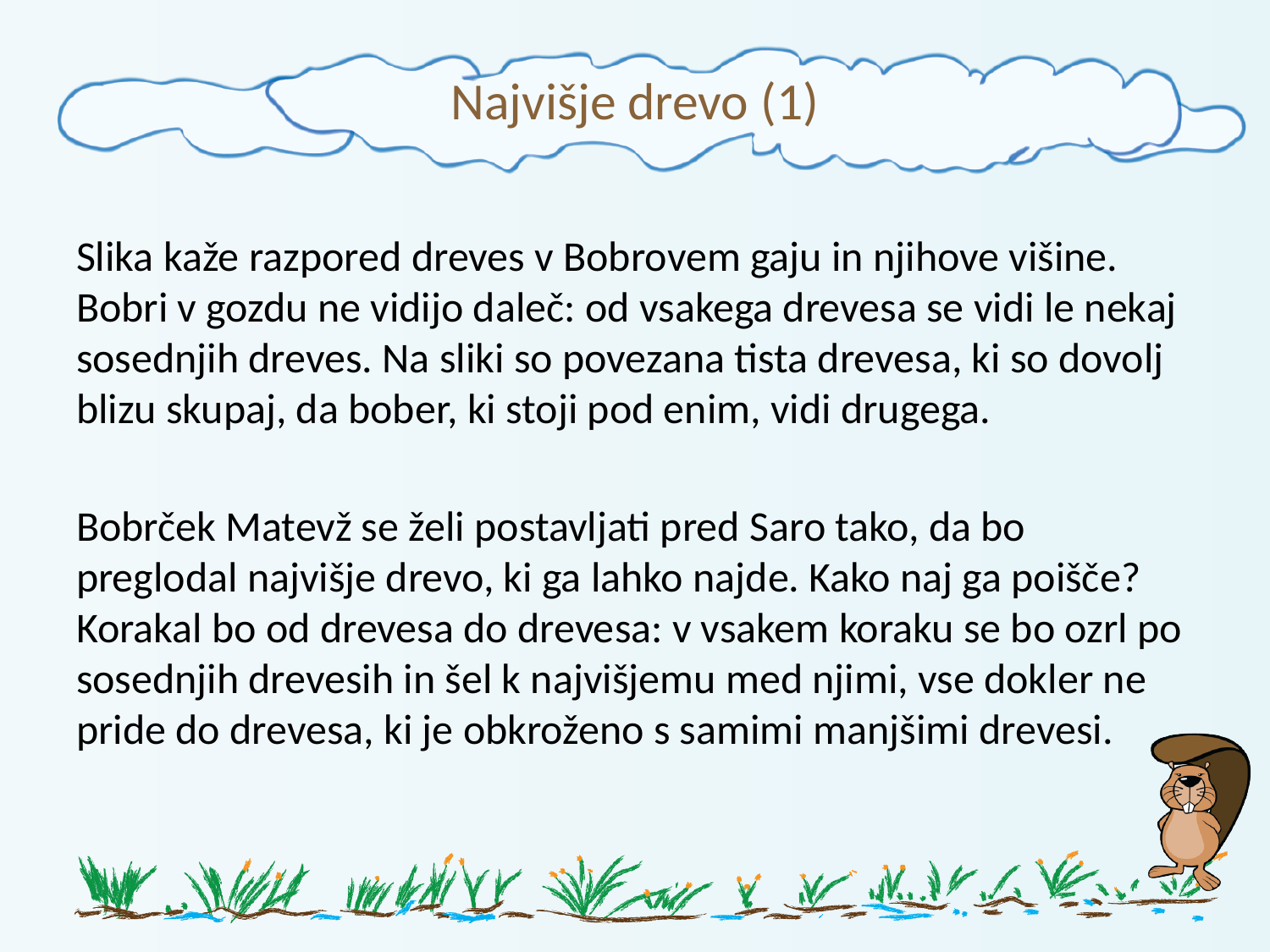

# Najvišje drevo (1)
Slika kaže razpored dreves v Bobrovem gaju in njihove višine. Bobri v gozdu ne vidijo daleč: od vsakega drevesa se vidi le nekaj sosednjih dreves. Na sliki so povezana tista drevesa, ki so dovolj blizu skupaj, da bober, ki stoji pod enim, vidi drugega.

Bobrček Matevž se želi postavljati pred Saro tako, da bo preglodal najvišje drevo, ki ga lahko najde. Kako naj ga poišče? Korakal bo od drevesa do drevesa: v vsakem koraku se bo ozrl po sosednjih drevesih in šel k najvišjemu med njimi, vse dokler ne pride do drevesa, ki je obkroženo s samimi manjšimi drevesi.